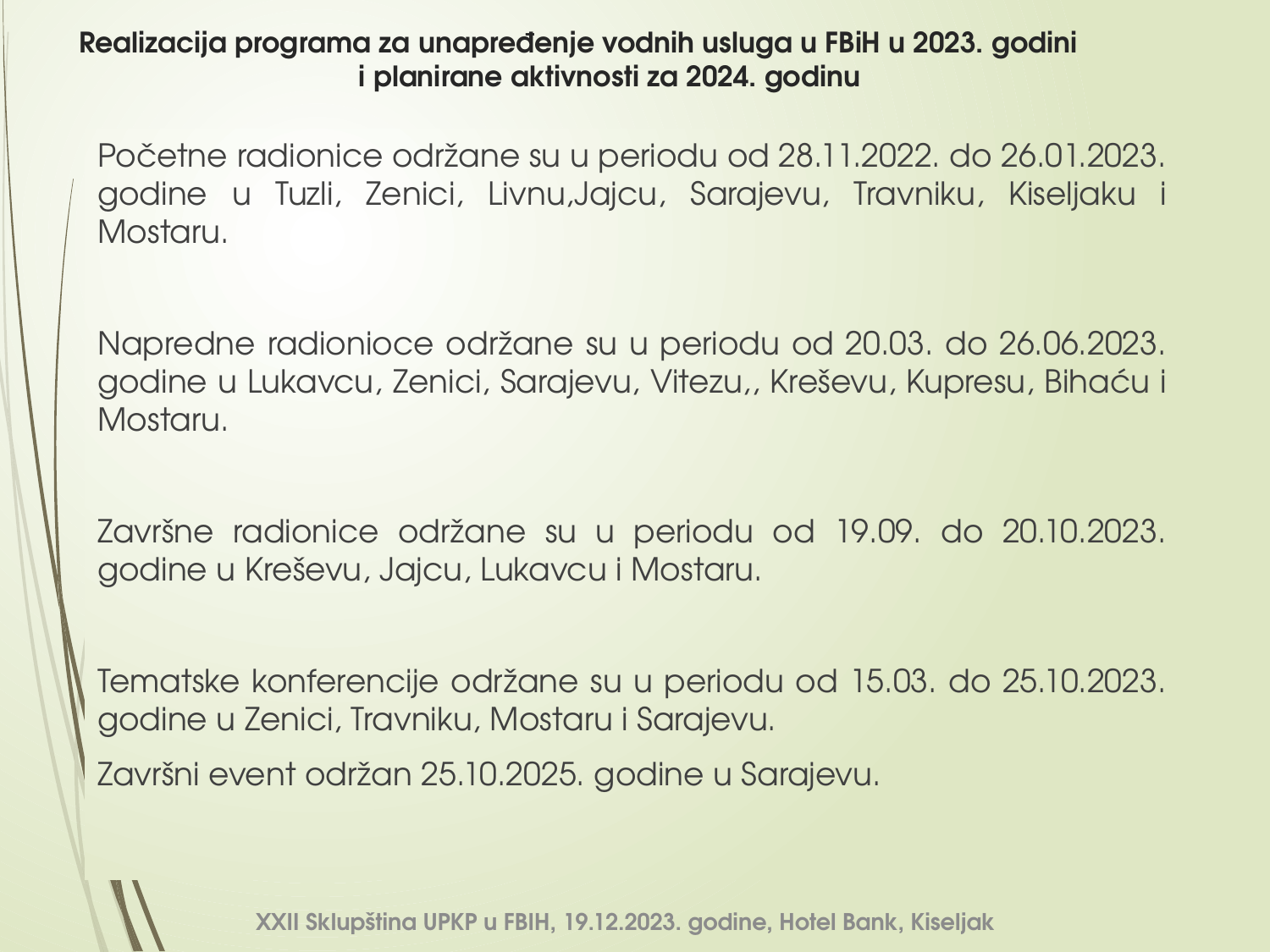

# Realizacija programa za unapređenje vodnih usluga u FBiH u 2023. godini         i planirane aktivnosti za 2024. godinu
Početne radionice održane su u periodu od 28.11.2022. do 26.01.2023. godine u Tuzli, Zenici, Livnu,Jajcu, Sarajevu, Travniku, Kiseljaku i Mostaru.

Napredne radionioce održane su u periodu od 20.03. do 26.06.2023. godine u Lukavcu, Zenici, Sarajevu, Vitezu,, Kreševu, Kupresu, Bihaću i Mostaru.

Završne radionice održane su u periodu od 19.09. do 20.10.2023. godine u Kreševu, Jajcu, Lukavcu i Mostaru.

Tematske konferencije održane su u periodu od 15.03. do 25.10.2023. godine u Zenici, Travniku, Mostaru i Sarajevu.
Završni event održan 25.10.2025. godine u Sarajevu.

XXII Sklupština UPKP u FBIH, 19.12.2023. godine, Hotel Bank, Kiseljak